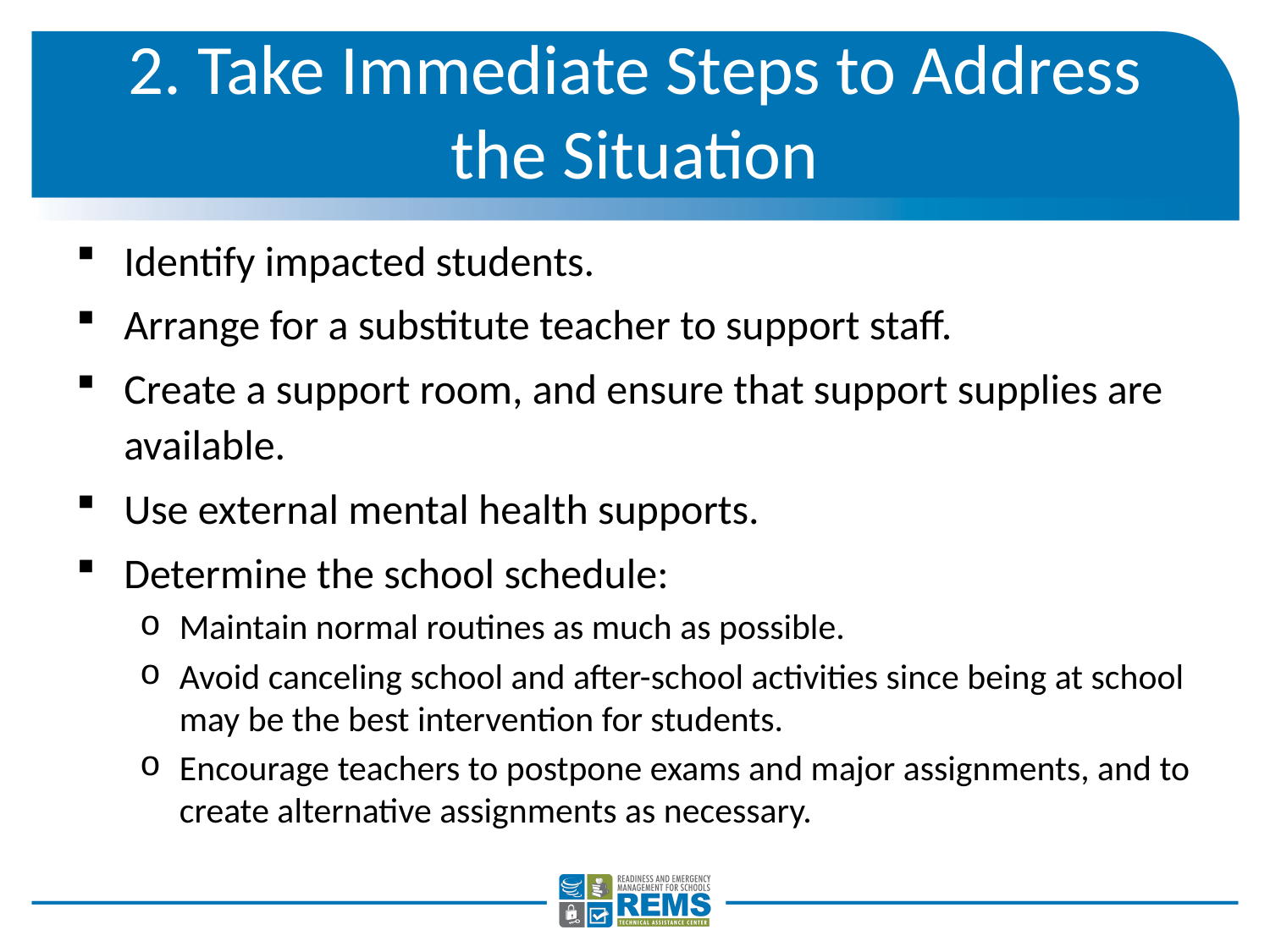

# 2. Take Immediate Steps to Address the Situation
Identify impacted students.
Arrange for a substitute teacher to support staff.
Create a support room, and ensure that support supplies are available.
Use external mental health supports.
Determine the school schedule:
Maintain normal routines as much as possible.
Avoid canceling school and after-school activities since being at school may be the best intervention for students.
Encourage teachers to postpone exams and major assignments, and to create alternative assignments as necessary.